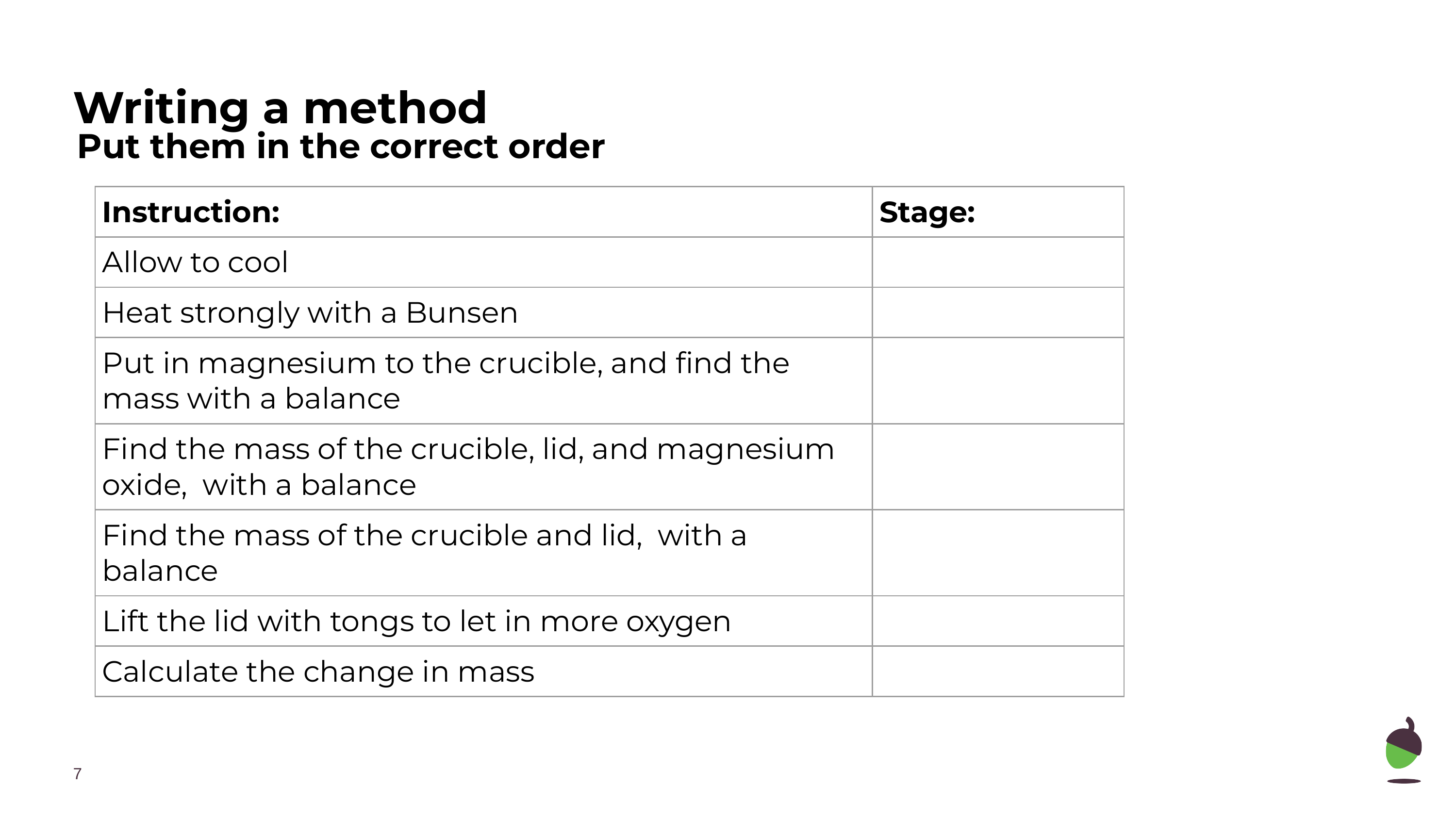

Writing a method
Put them in the correct order
| Instruction: | Stage: |
| --- | --- |
| Allow to cool |  |
| Heat strongly with a Bunsen |  |
| Put in magnesium to the crucible, and find the mass with a balance |  |
| Find the mass of the crucible, lid, and magnesium oxide, with a balance |  |
| Find the mass of the crucible and lid, with a balance |  |
| Lift the lid with tongs to let in more oxygen |  |
| Calculate the change in mass |  |
7